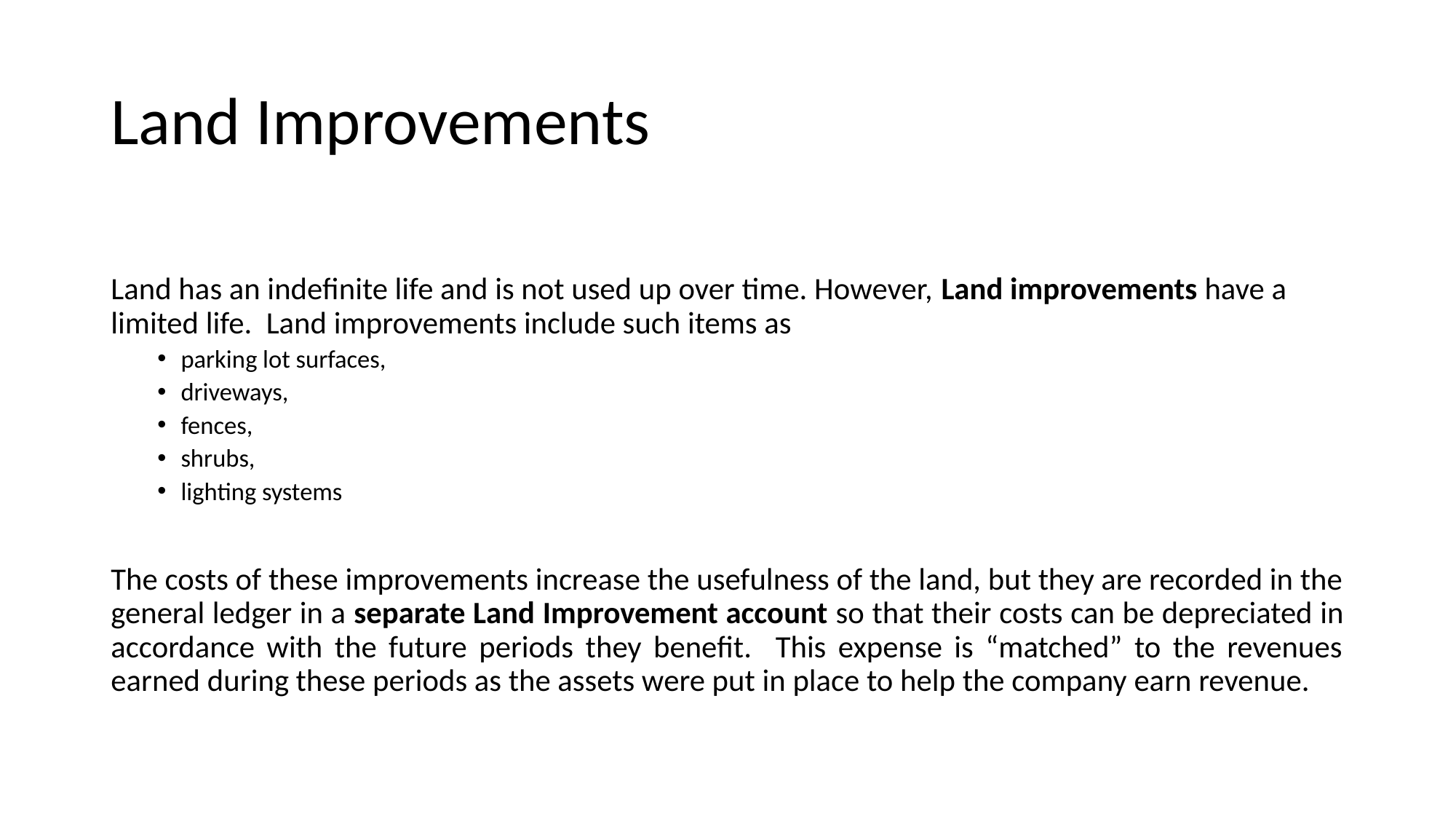

# Land Improvements

Land has an indefinite life and is not used up over time. However, Land improvements have a limited life.  Land improvements include such items as
parking lot surfaces,
driveways,
fences,
shrubs,
lighting systems

The costs of these improvements increase the usefulness of the land, but they are recorded in the general ledger in a separate Land Improvement account so that their costs can be depreciated in accordance with the future periods they benefit.  This expense is “matched” to the revenues earned during these periods as the assets were put in place to help the company earn revenue.